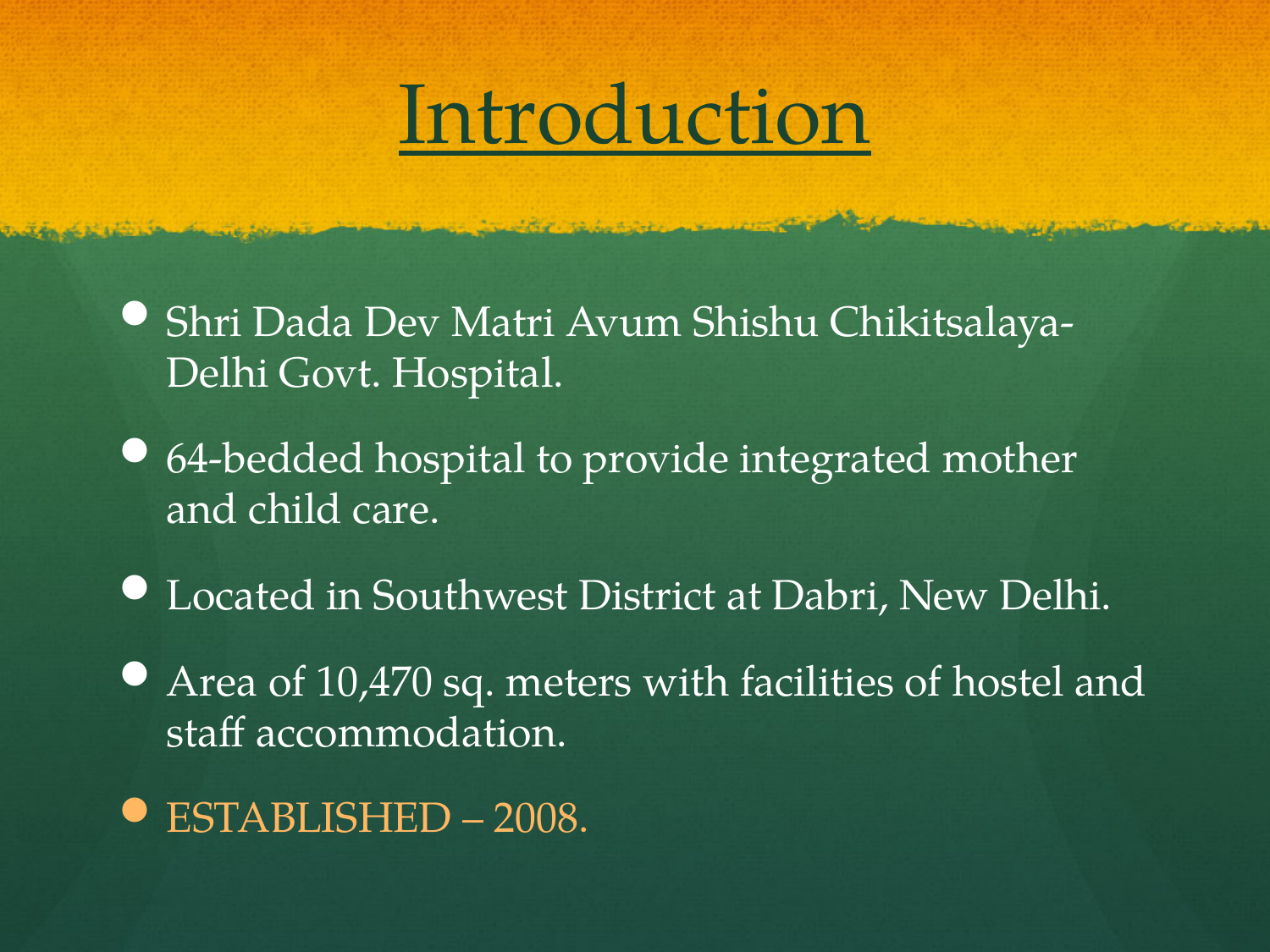

# Introduction
Shri Dada Dev Matri Avum Shishu Chikitsalaya- Delhi Govt. Hospital.
64-bedded hospital to provide integrated mother and child care.
Located in Southwest District at Dabri, New Delhi.
Area of 10,470 sq. meters with facilities of hostel and staff accommodation.
ESTABLISHED – 2008.